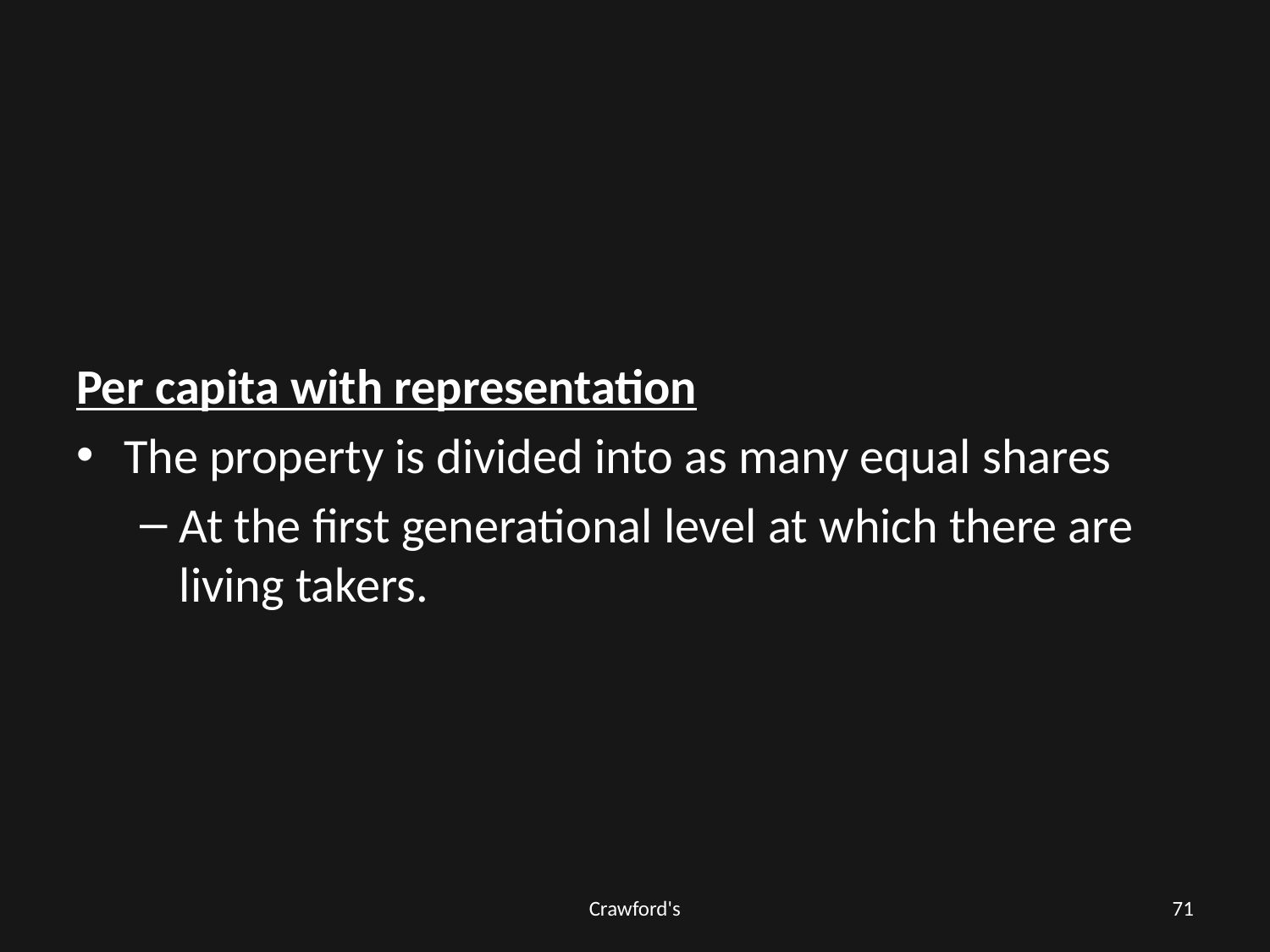

#
Per capita with representation
The property is divided into as many equal shares
At the first generational level at which there are living takers.
Crawford's
71